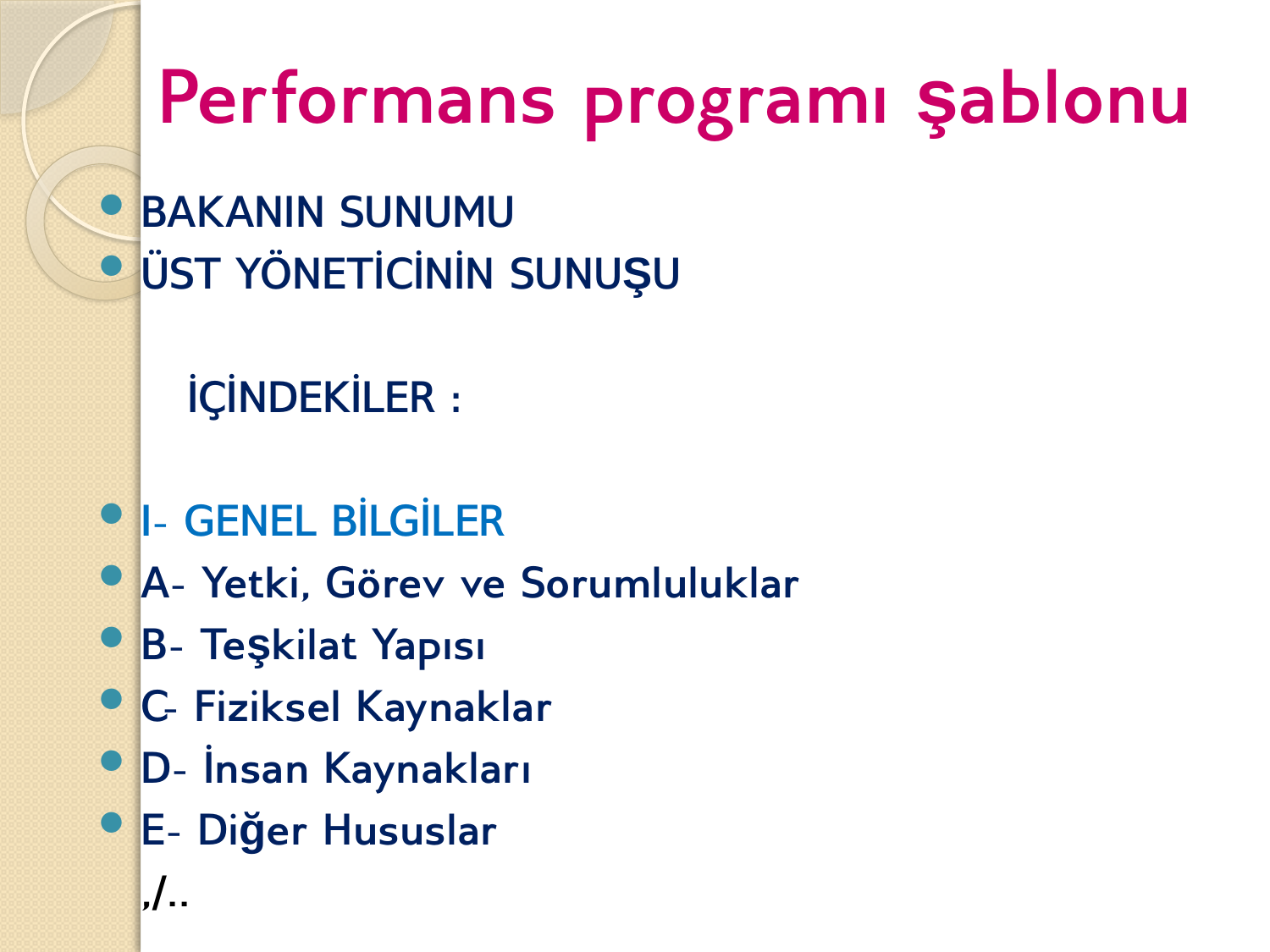

# Performans programı şablonu
BAKANIN SUNUMU
ÜST YÖNETİCİNİN SUNUŞU

      İÇİNDEKİLER :

I- GENEL BİLGİLER
A- Yetki, Görev ve Sorumluluklar
B- Teşkilat Yapısı
C- Fiziksel Kaynaklar
D- İnsan Kaynakları
E- Diğer Hususlar
									,/..